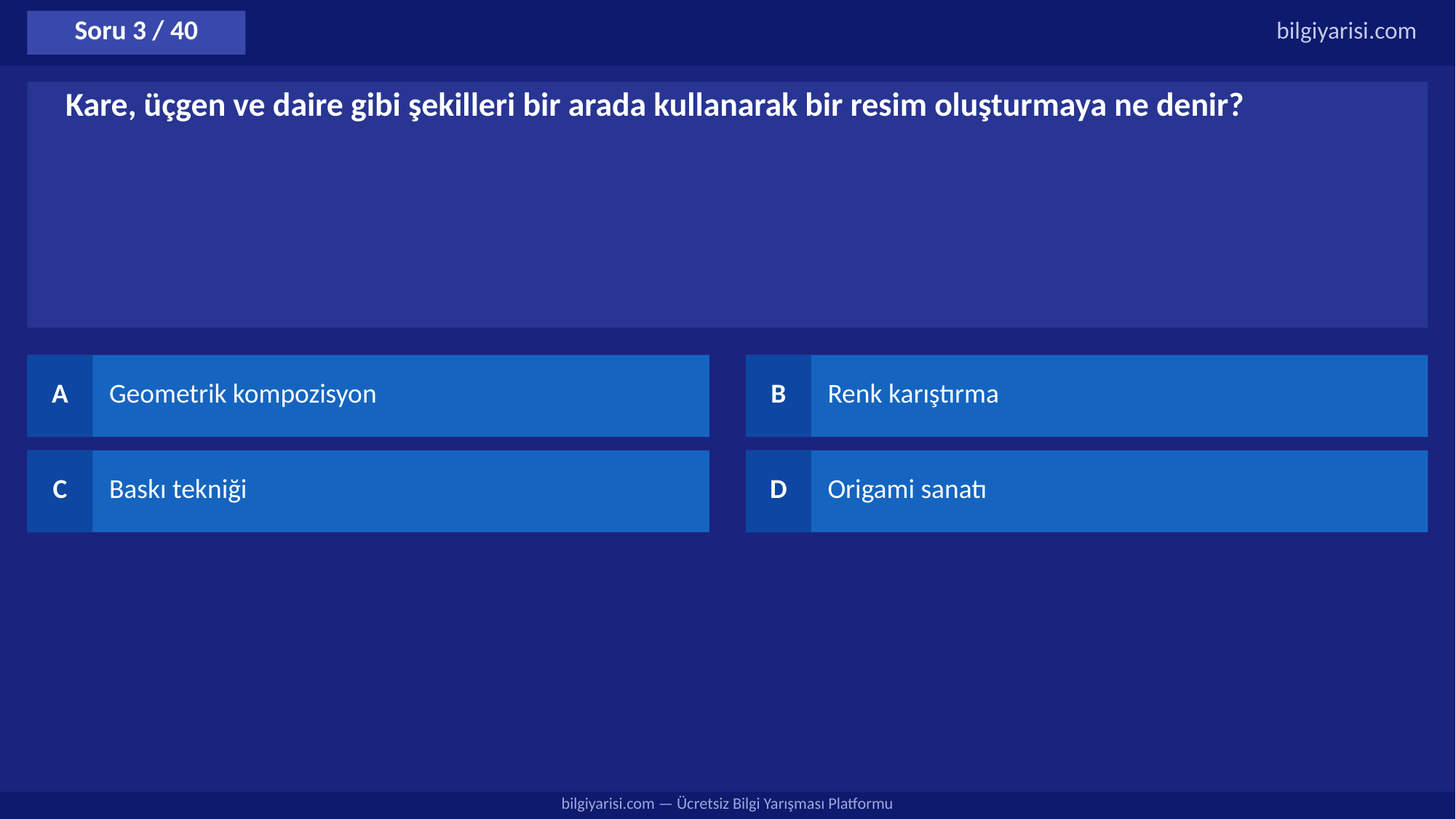

Soru 3 / 40
bilgiyarisi.com

Kare, üçgen ve daire gibi şekilleri bir arada kullanarak bir resim oluşturmaya ne denir?

A
Geometrik kompozisyon

B
Renk karıştırma

C
Baskı tekniği

D
Origami sanatı
bilgiyarisi.com — Ücretsiz Bilgi Yarışması Platformu